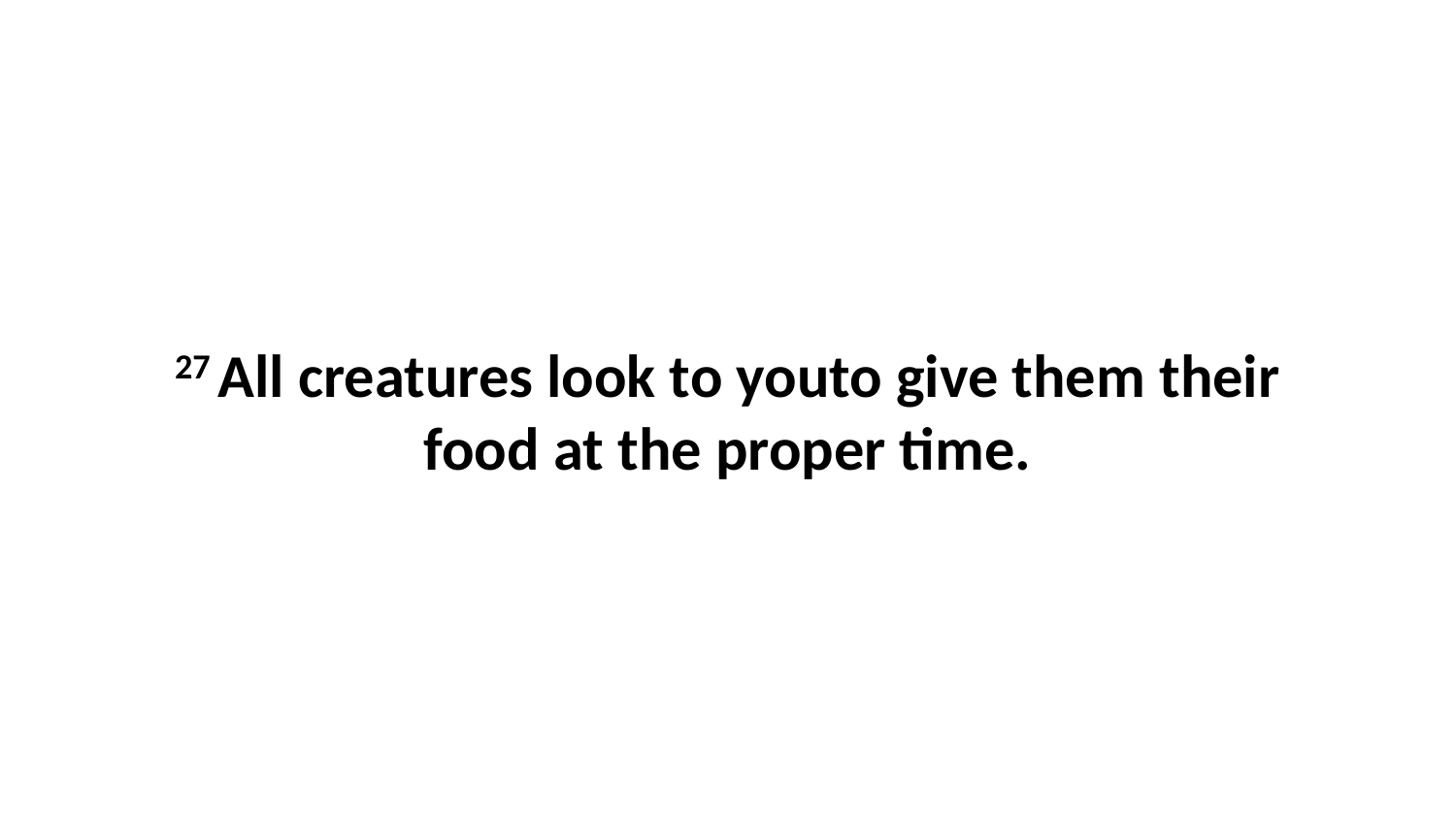

27 All creatures look to youto give them their food at the proper time.